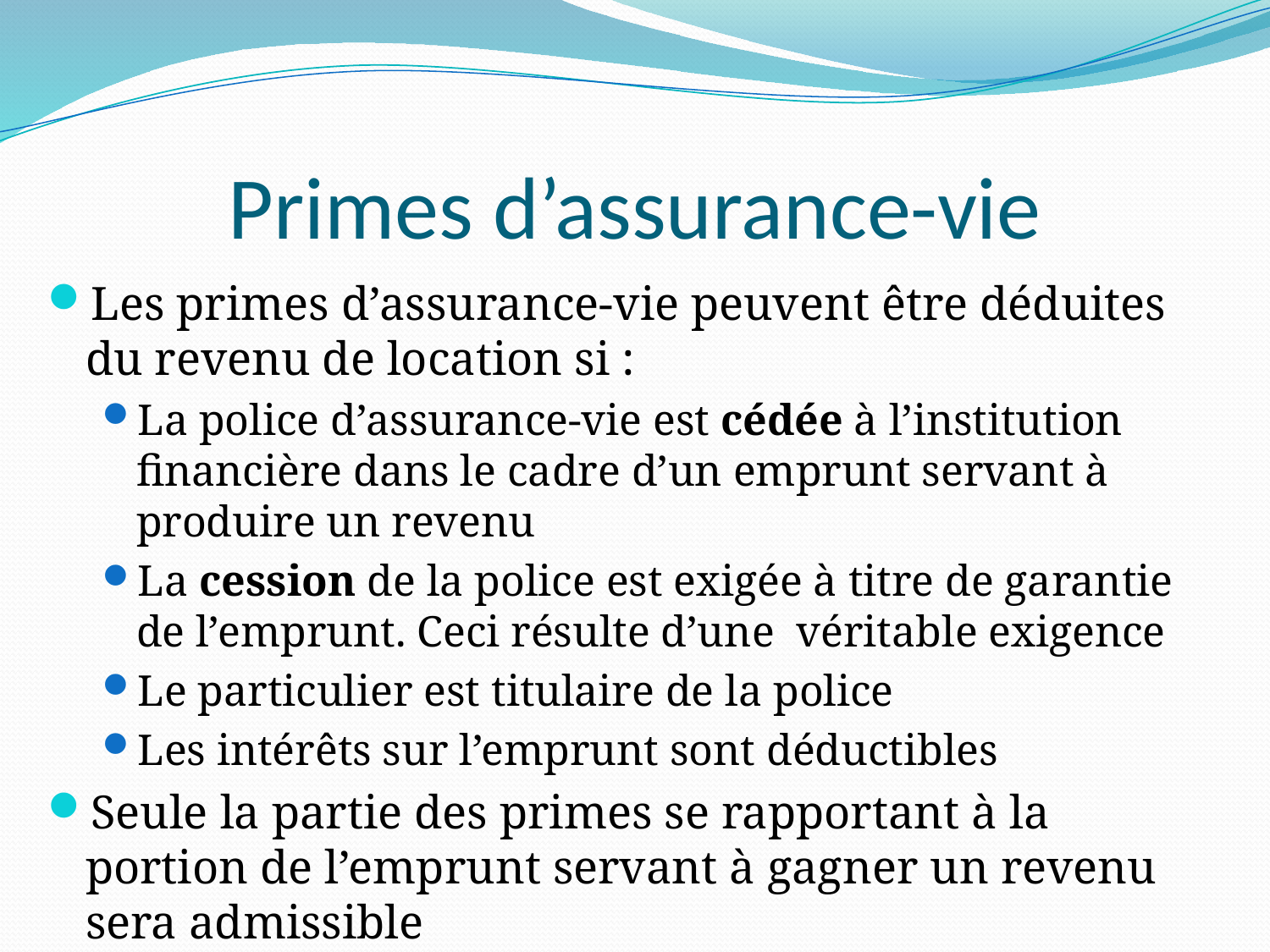

# Primes d’assurance-vie
Les primes d’assurance-vie peuvent être déduites du revenu de location si :
La police d’assurance-vie est cédée à l’institution financière dans le cadre d’un emprunt servant à produire un revenu
La cession de la police est exigée à titre de garantie de l’emprunt. Ceci résulte d’une  véritable exigence
Le particulier est titulaire de la police
Les intérêts sur l’emprunt sont déductibles
Seule la partie des primes se rapportant à la portion de l’emprunt servant à gagner un revenu sera admissible